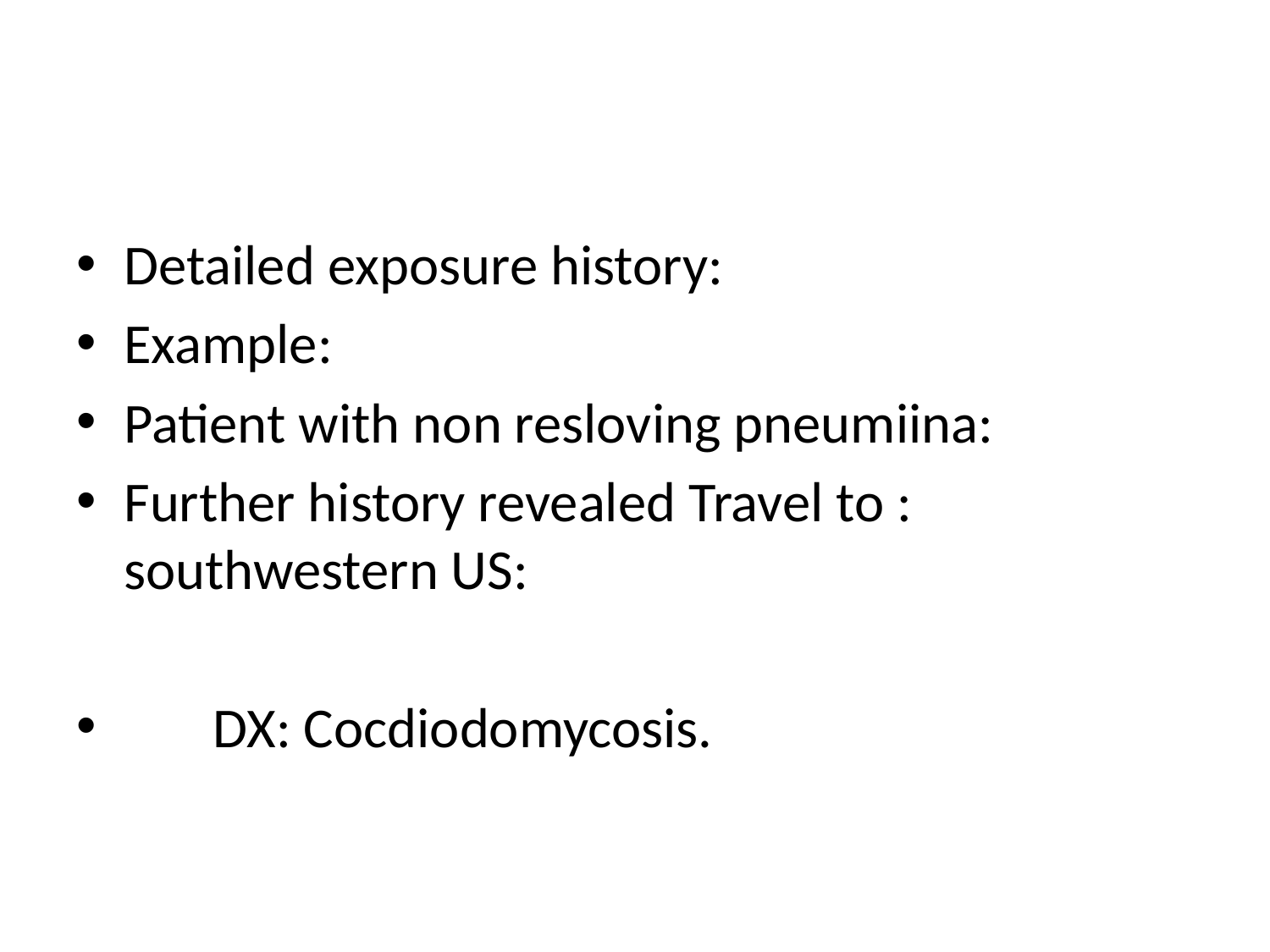

#
Detailed exposure history:
Example:
Patient with non resloving pneumiina:
Further history revealed Travel to : southwestern US:

       DX: Cocdiodomycosis.